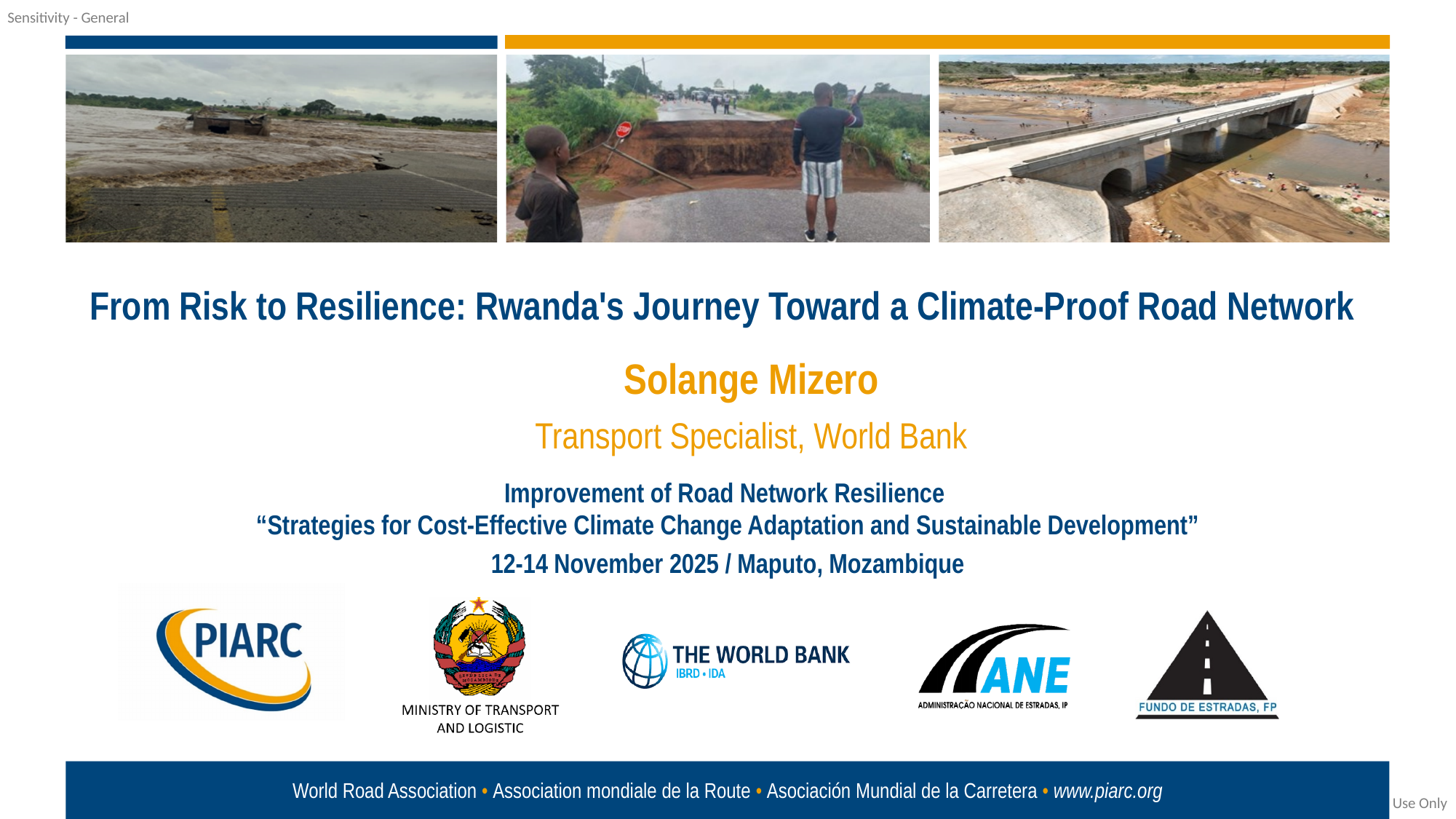

From Risk to Resilience: Rwanda's Journey Toward a Climate-Proof Road Network
Solange Mizero
Transport Specialist, World Bank
Improvement of Road Network Resilience
“Strategies for Cost-Effective Climate Change Adaptation and Sustainable Development”
12-14 November 2025 / Maputo, Mozambique